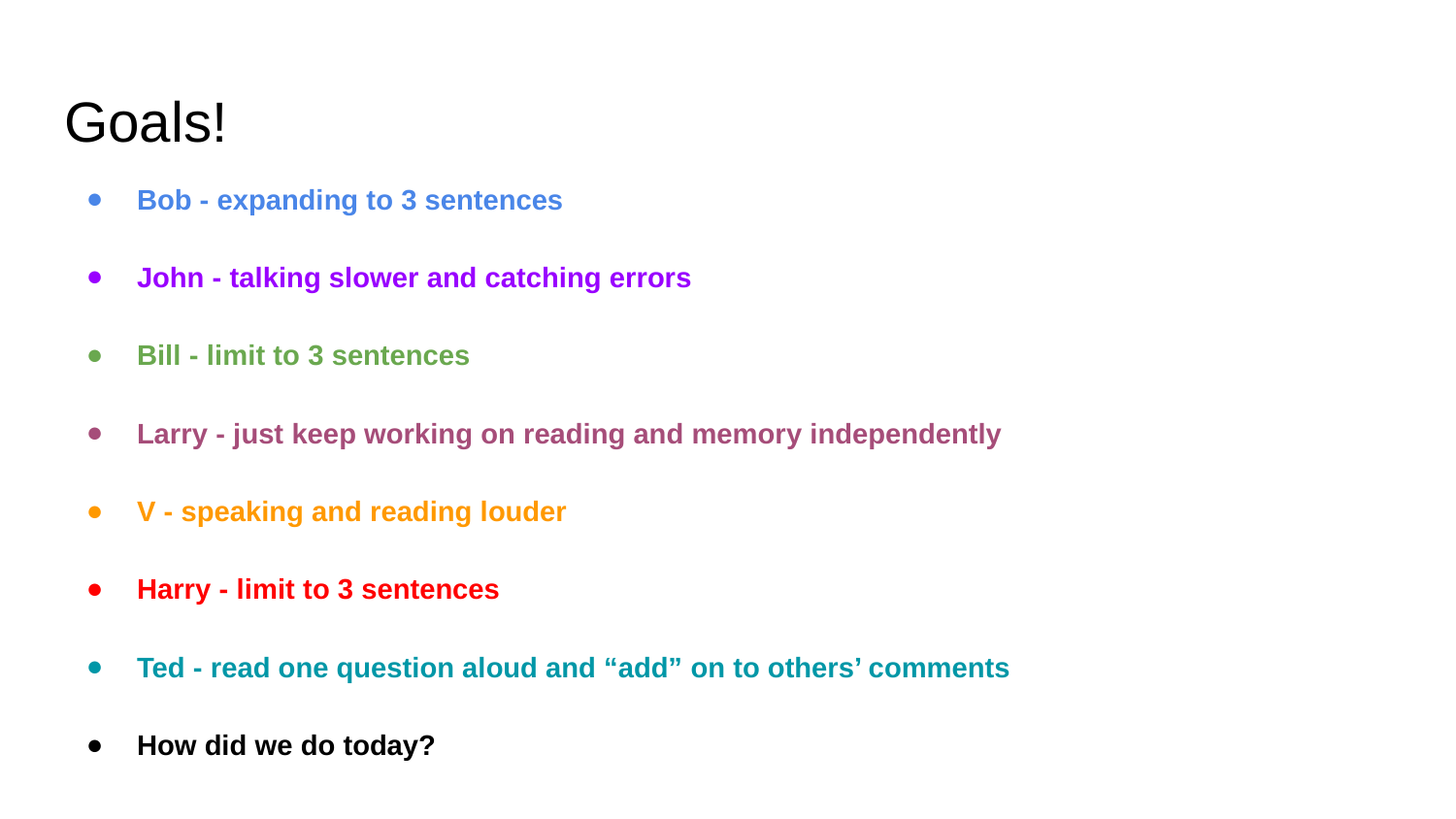

# Goals!
Bob - expanding to 3 sentences

John - talking slower and catching errors

Bill - limit to 3 sentences

Larry - just keep working on reading and memory independently

V - speaking and reading louder

Harry - limit to 3 sentences

Ted - read one question aloud and “add” on to others’ comments

How did we do today?